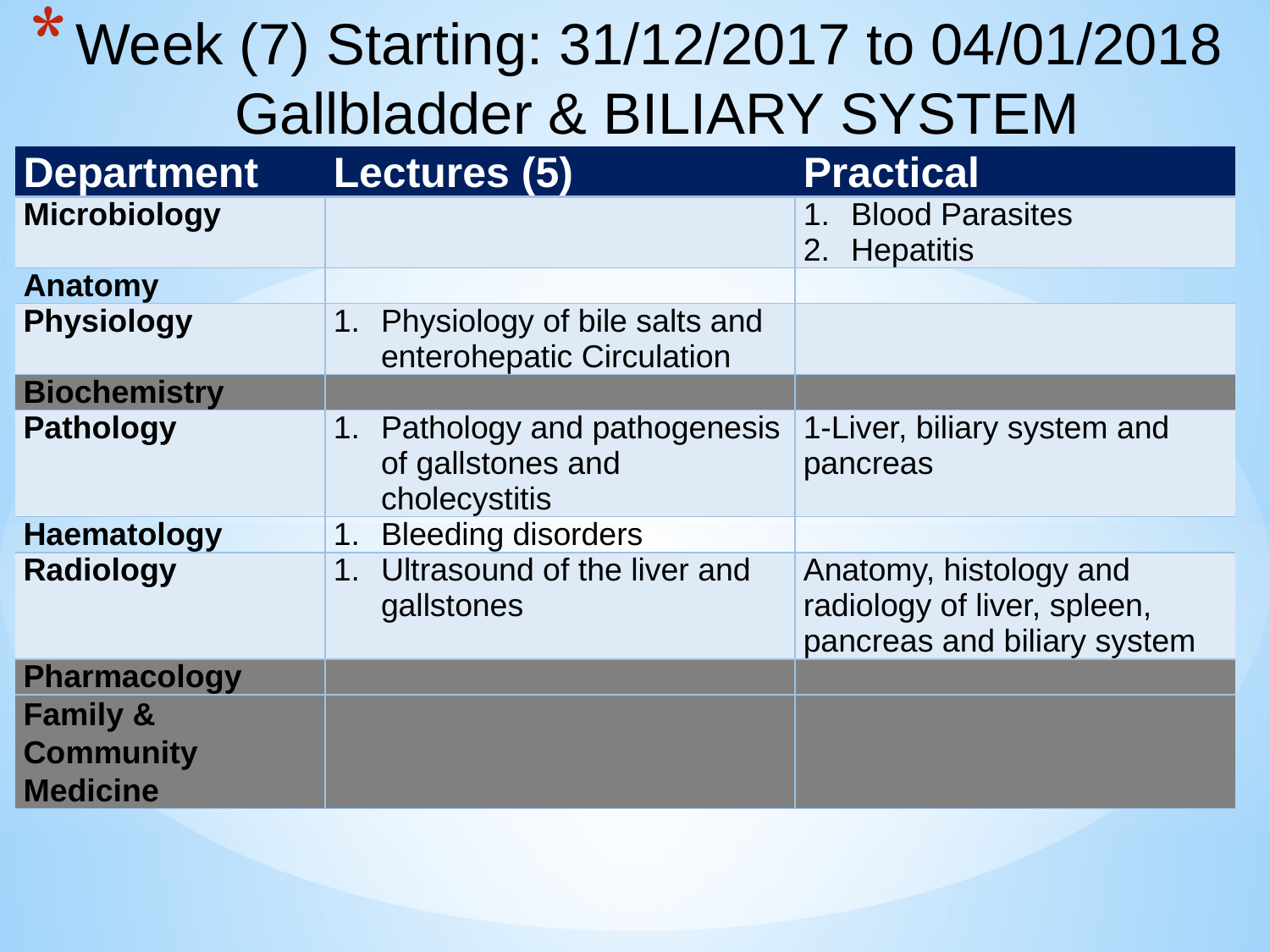

# Week (7) Starting: 31/12/2017 to 04/01/2018 Gallbladder & BILIARY SYSTEM
| Department | Lectures (5) | Practical |
| --- | --- | --- |
| Microbiology |  | Blood Parasites Hepatitis |
| Anatomy |  |  |
| Physiology | Physiology of bile salts and enterohepatic Circulation |  |
| Biochemistry |  |  |
| Pathology | Pathology and pathogenesis of gallstones and cholecystitis | 1-Liver, biliary system and pancreas |
| Haematology | Bleeding disorders |  |
| Radiology | Ultrasound of the liver and gallstones | Anatomy, histology and radiology of liver, spleen, pancreas and biliary system |
| Pharmacology |  |  |
| Family & Community Medicine |  |  |